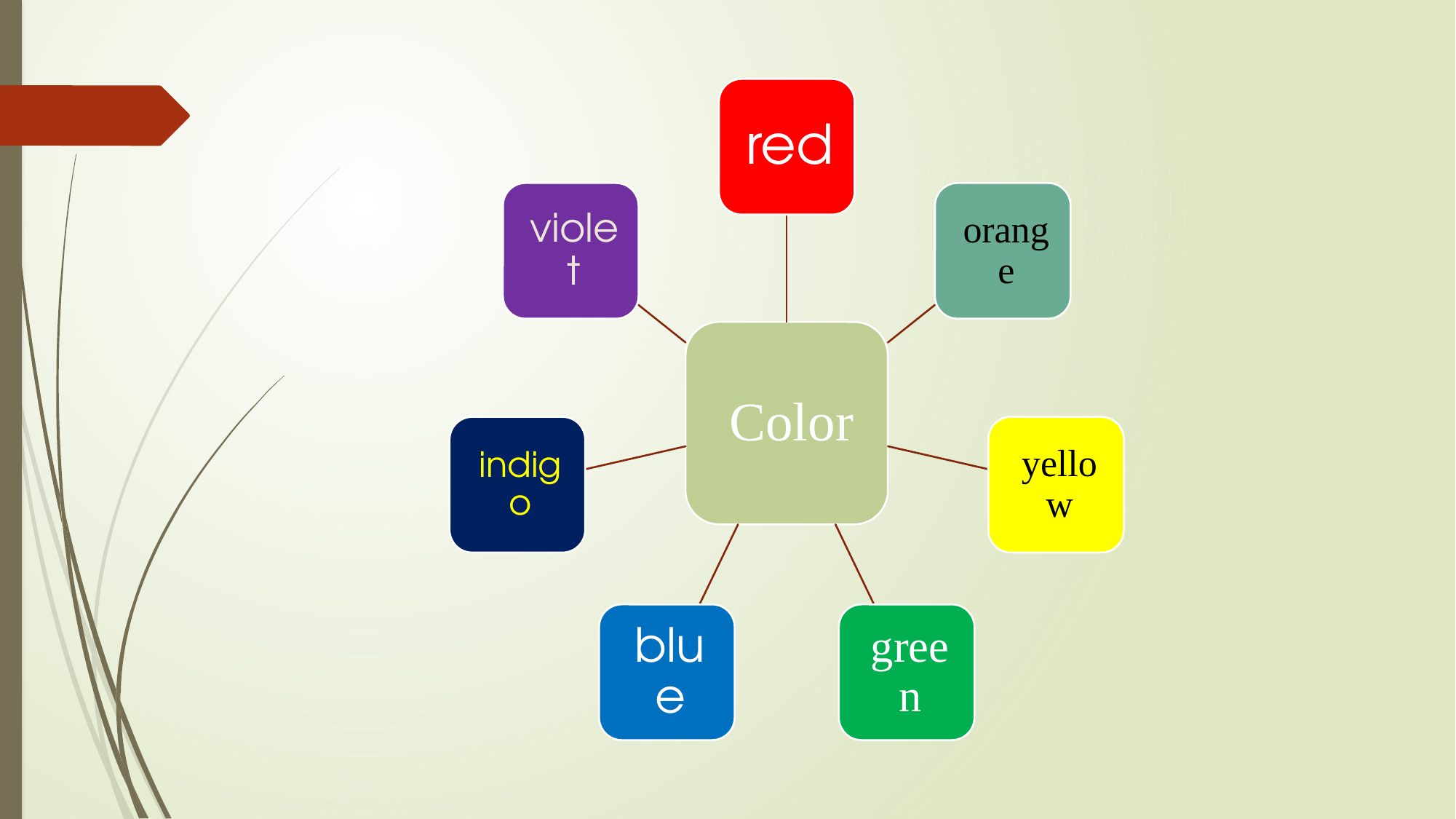

Color
red
orange
yellow
green
blue
indigo
violet